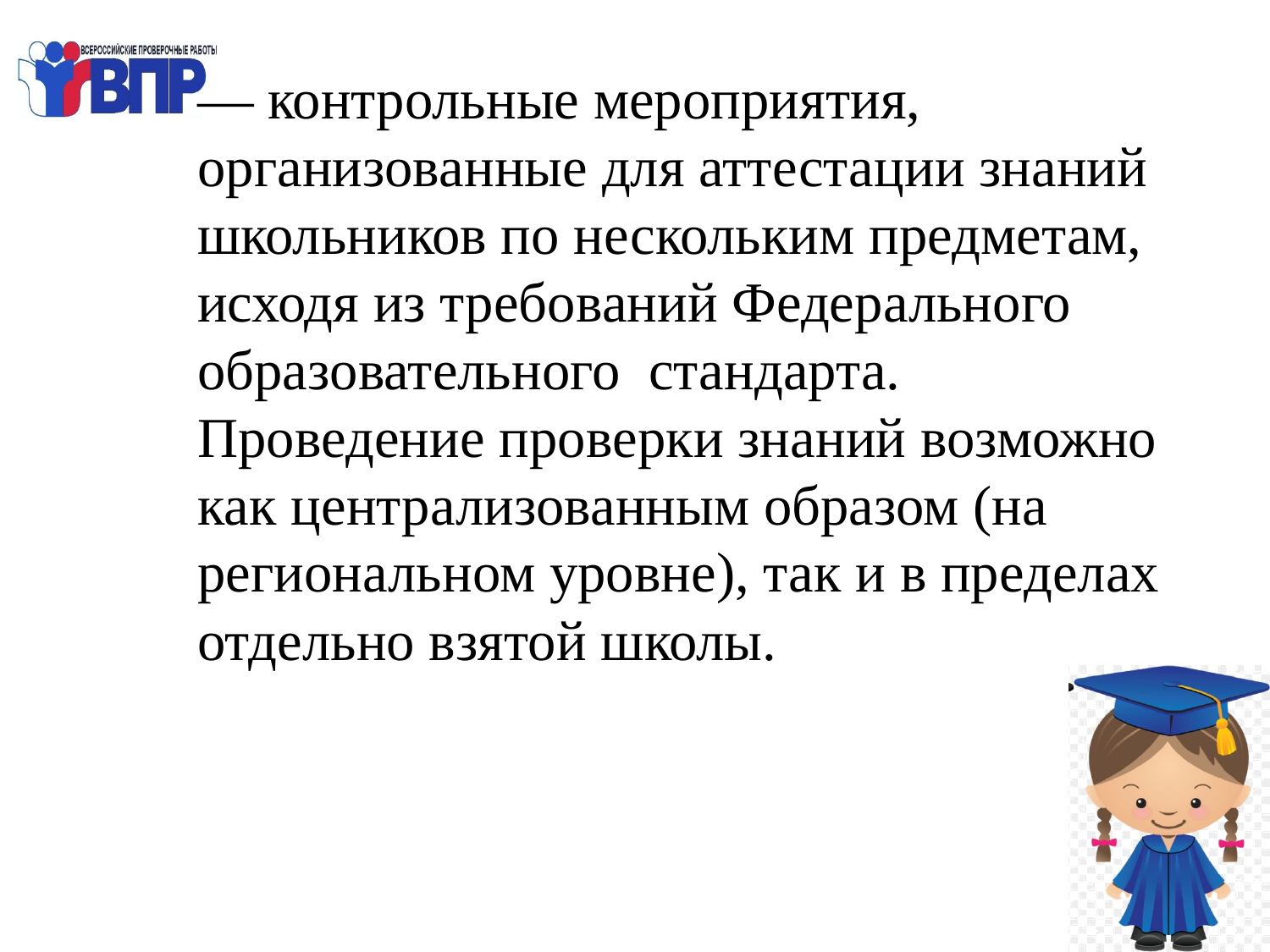

— контрольные мероприятия, организованные для аттестации знаний школьников по нескольким предметам, исходя из требований Федерального образовательного  стандарта. Проведение проверки знаний возможно как централизованным образом (на региональном уровне), так и в пределах отдельно взятой школы.